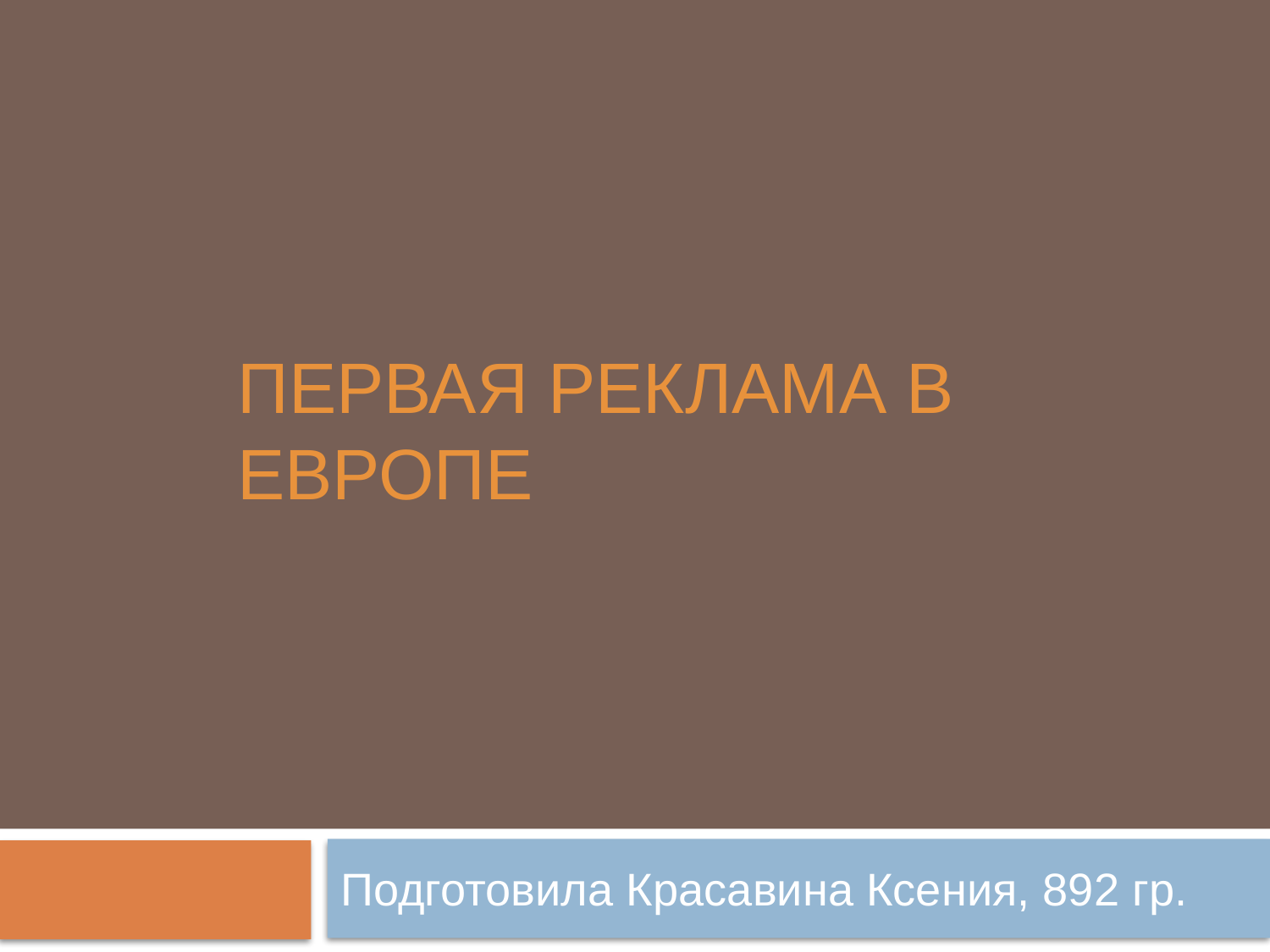

# Первая реклама в 						Европе
Подготовила Красавина Ксения, 892 гр.